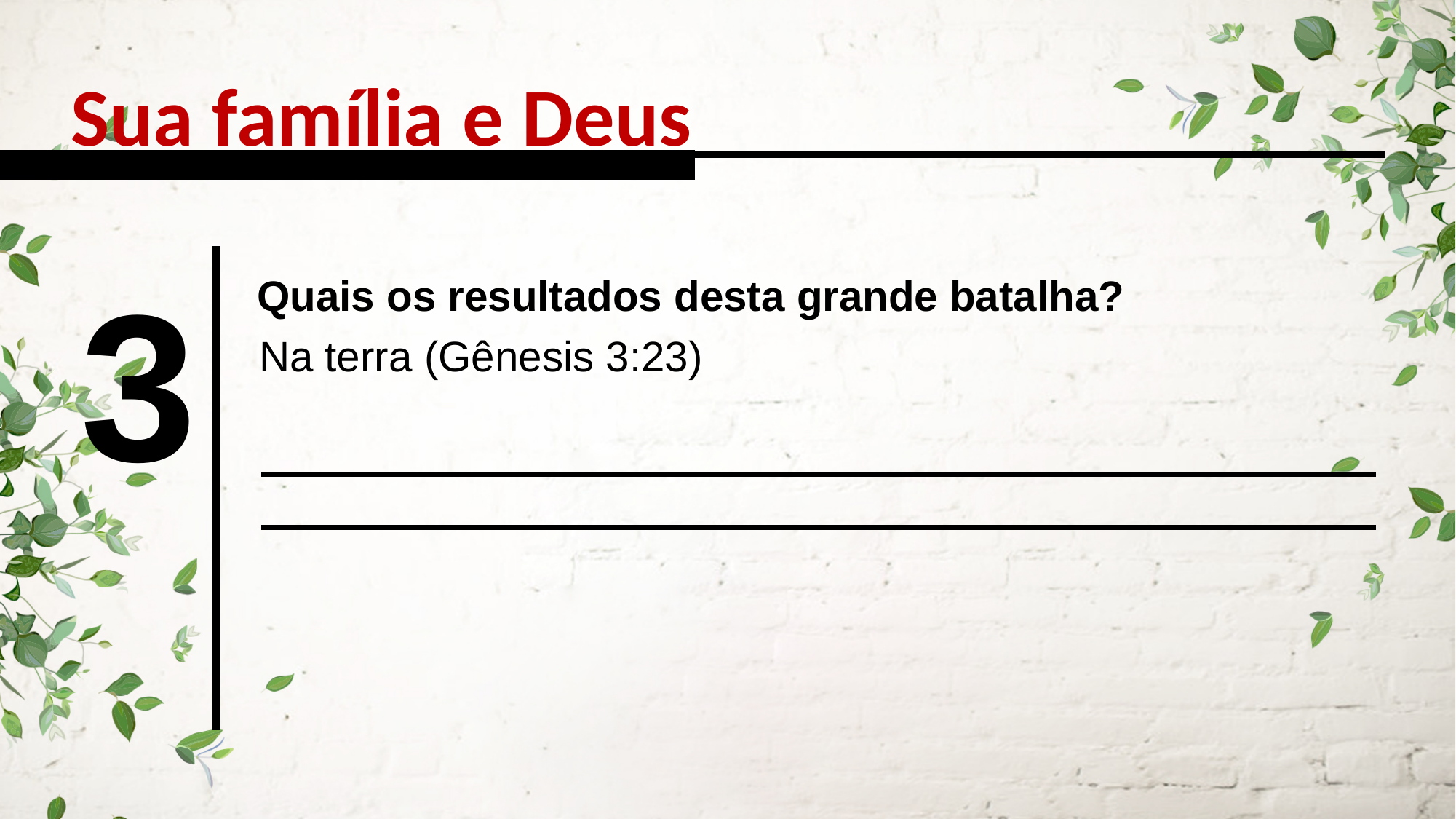

Sua família e Deus

3
Quais os resultados desta grande batalha?
Na terra (Gênesis 3:23)